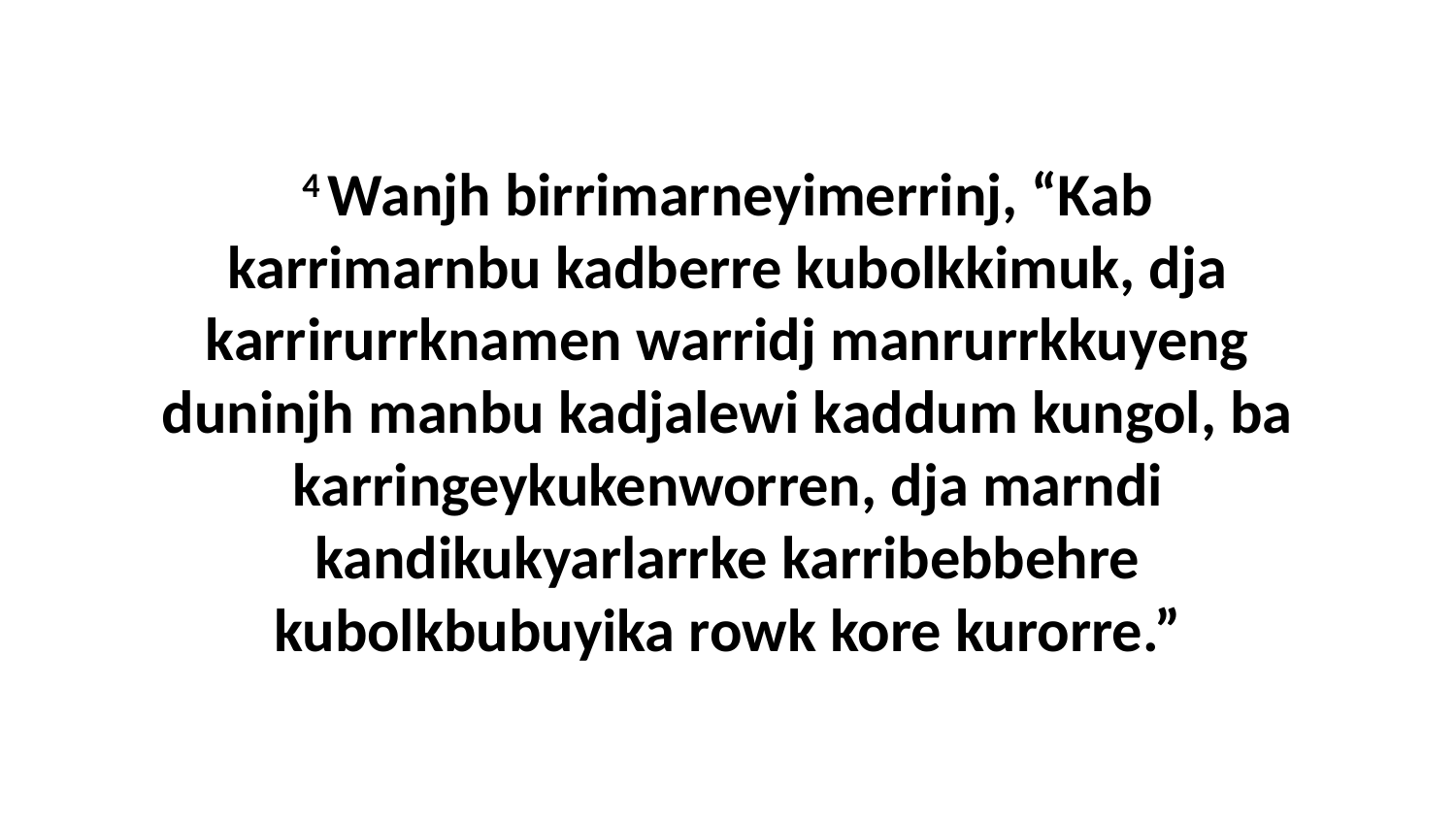

4 Wanjh birrimarneyimerrinj, “Kab karrimarnbu kadberre kubolkkimuk, dja karrirurrknamen warridj manrurrkkuyeng duninjh manbu kadjalewi kaddum kungol, ba karringeykukenworren, dja marndi kandikukyarlarrke karribebbehre kubolkbubuyika rowk kore kurorre.”